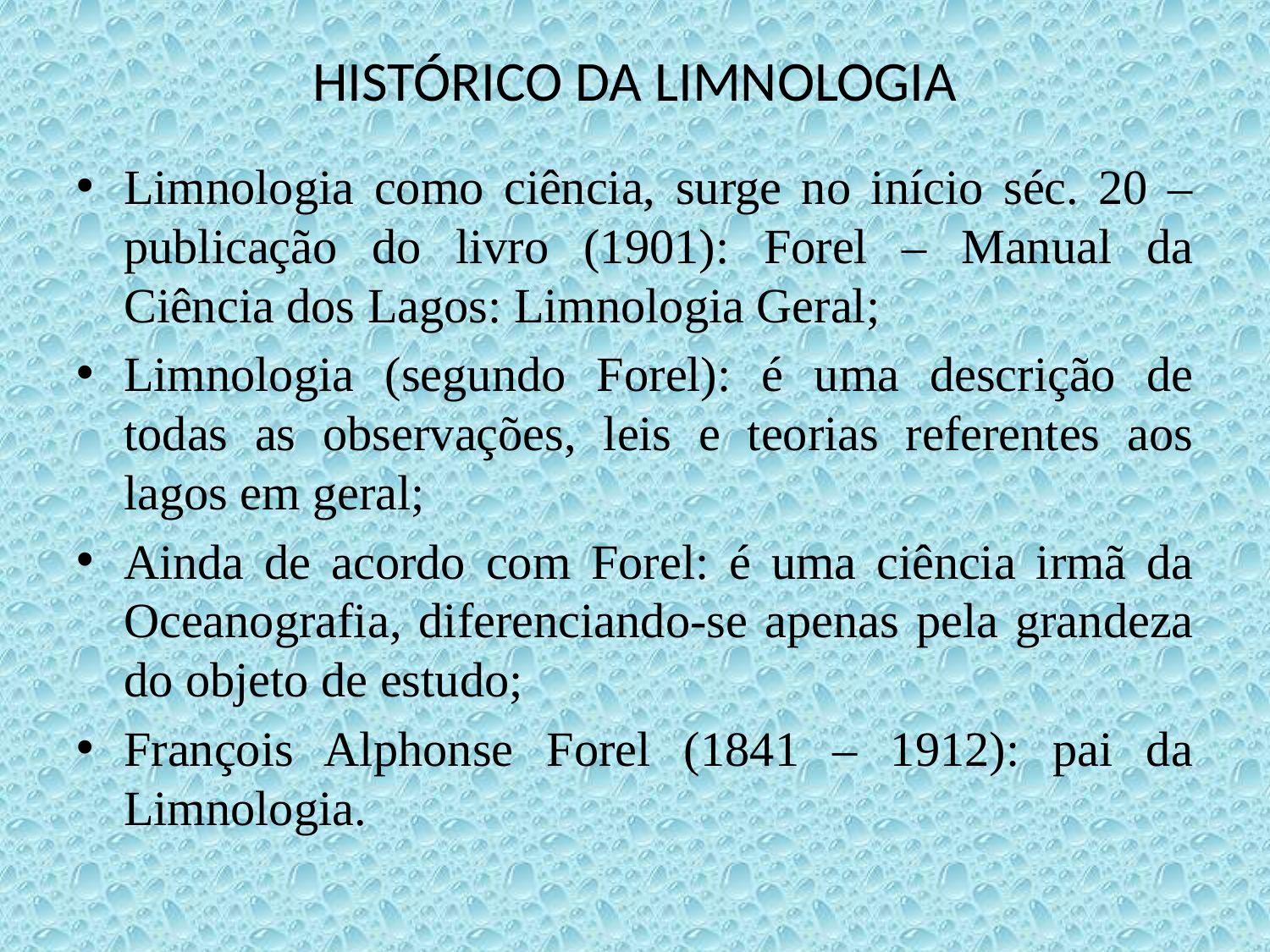

# HISTÓRICO DA LIMNOLOGIA
Limnologia como ciência, surge no início séc. 20 – publicação do livro (1901): Forel – Manual da Ciência dos Lagos: Limnologia Geral;
Limnologia (segundo Forel): é uma descrição de todas as observações, leis e teorias referentes aos lagos em geral;
Ainda de acordo com Forel: é uma ciência irmã da Oceanografia, diferenciando-se apenas pela grandeza do objeto de estudo;
François Alphonse Forel (1841 – 1912): pai da Limnologia.